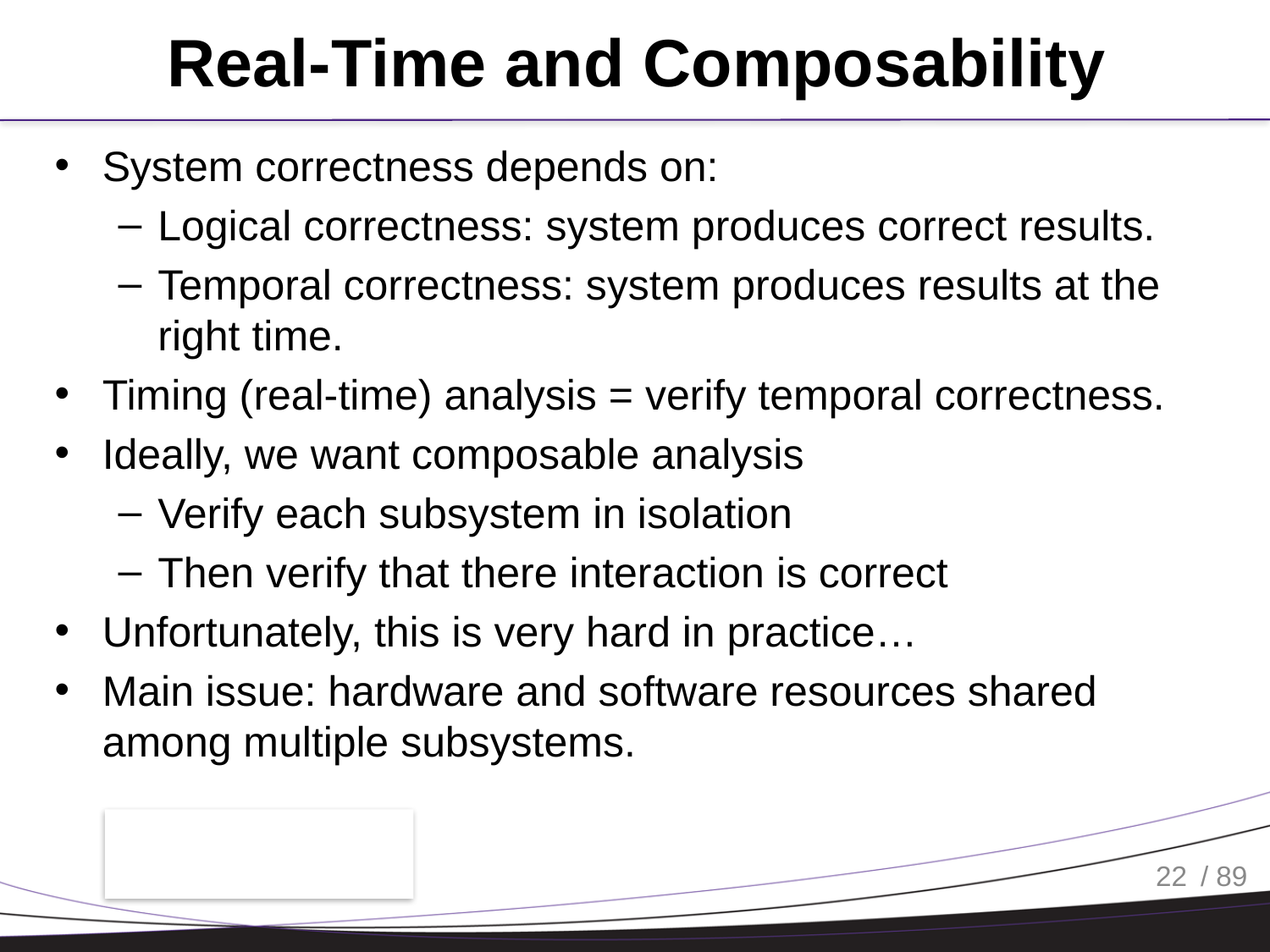

# Real-Time and Composability
System correctness depends on:
Logical correctness: system produces correct results.
Temporal correctness: system produces results at the right time.
Timing (real-time) analysis = verify temporal correctness.
Ideally, we want composable analysis
Verify each subsystem in isolation
Then verify that there interaction is correct
Unfortunately, this is very hard in practice…
Main issue: hardware and software resources shared among multiple subsystems.

22